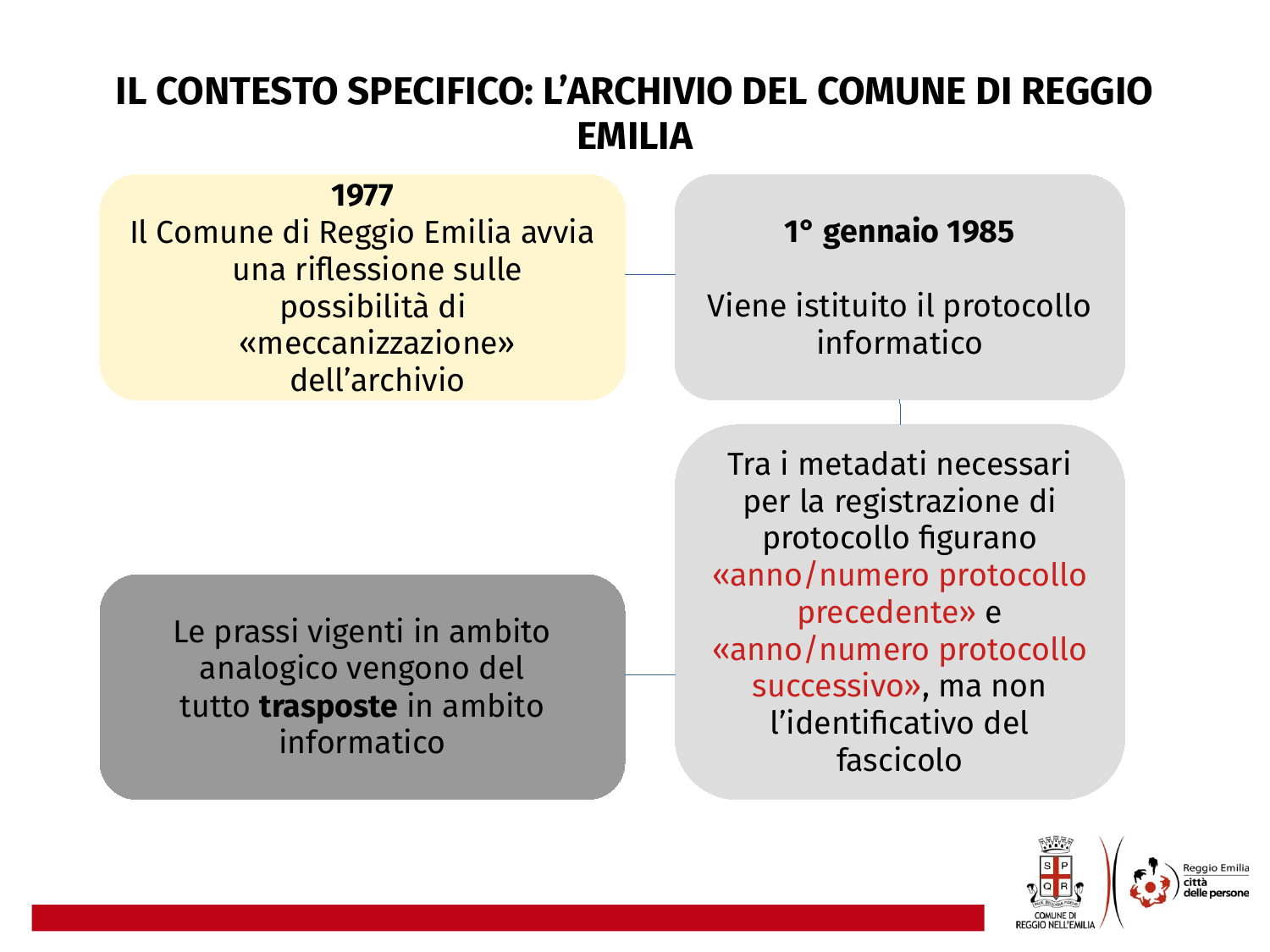

IL CONTESTO SPECIFICO: L’ARCHIVIO DEL COMUNE DI REGGIO EMILIA

1977
Il Comune di Reggio Emilia avvia una riflessione sulle possibilità di  «meccanizzazione» dell’archivio

1° gennaio 1985

Viene istituito il protocollo informatico

Tra i metadati necessari per la registrazione di protocollo figurano
«anno/numero protocollo precedente» e «anno/numero protocollo successivo», ma non l’identificativo del fascicolo
Le prassi vigenti in ambito analogico vengono del
tutto trasposte in ambito informatico